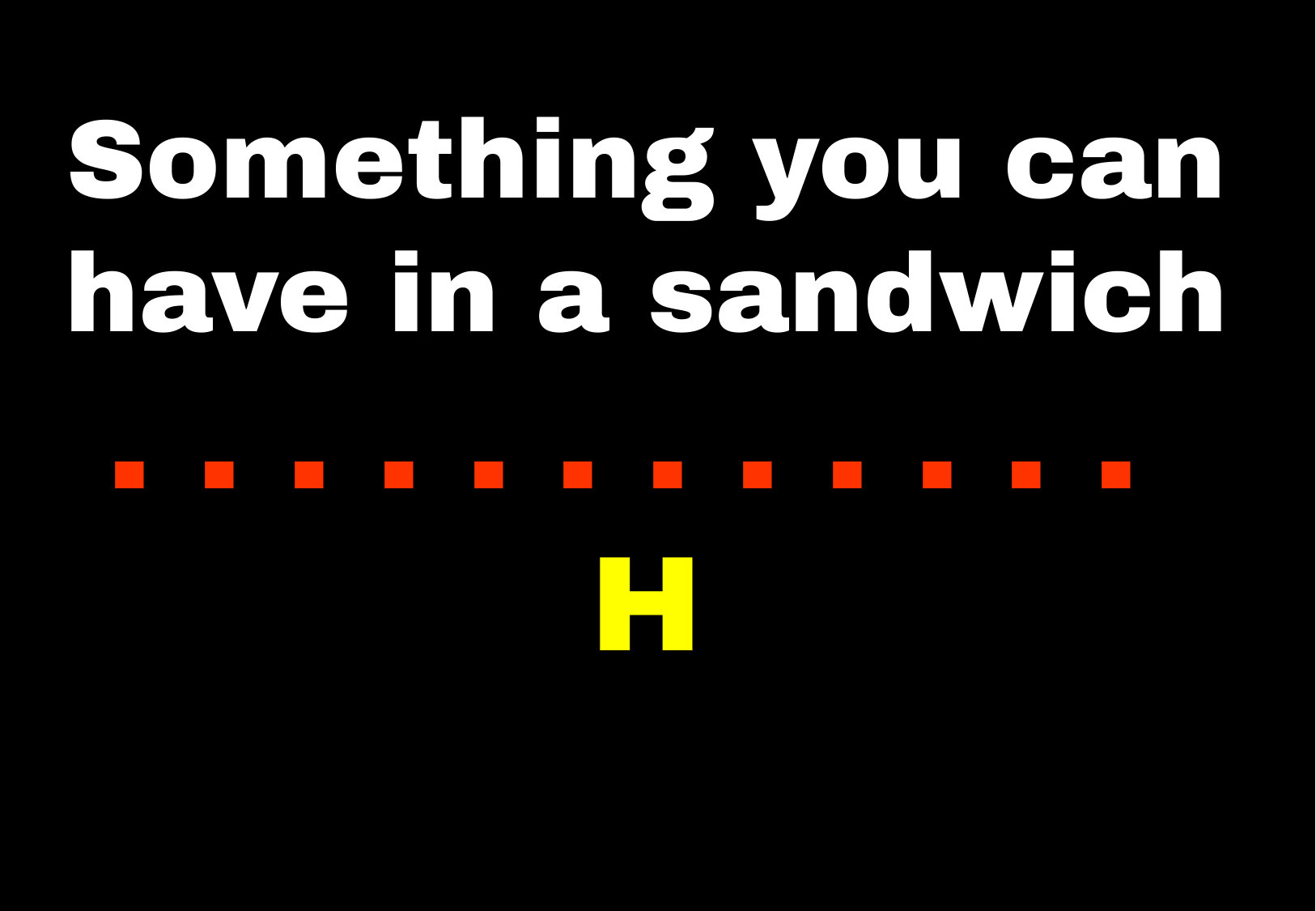

Something you can have in a sandwich
. . . . . . . . . . . .
H